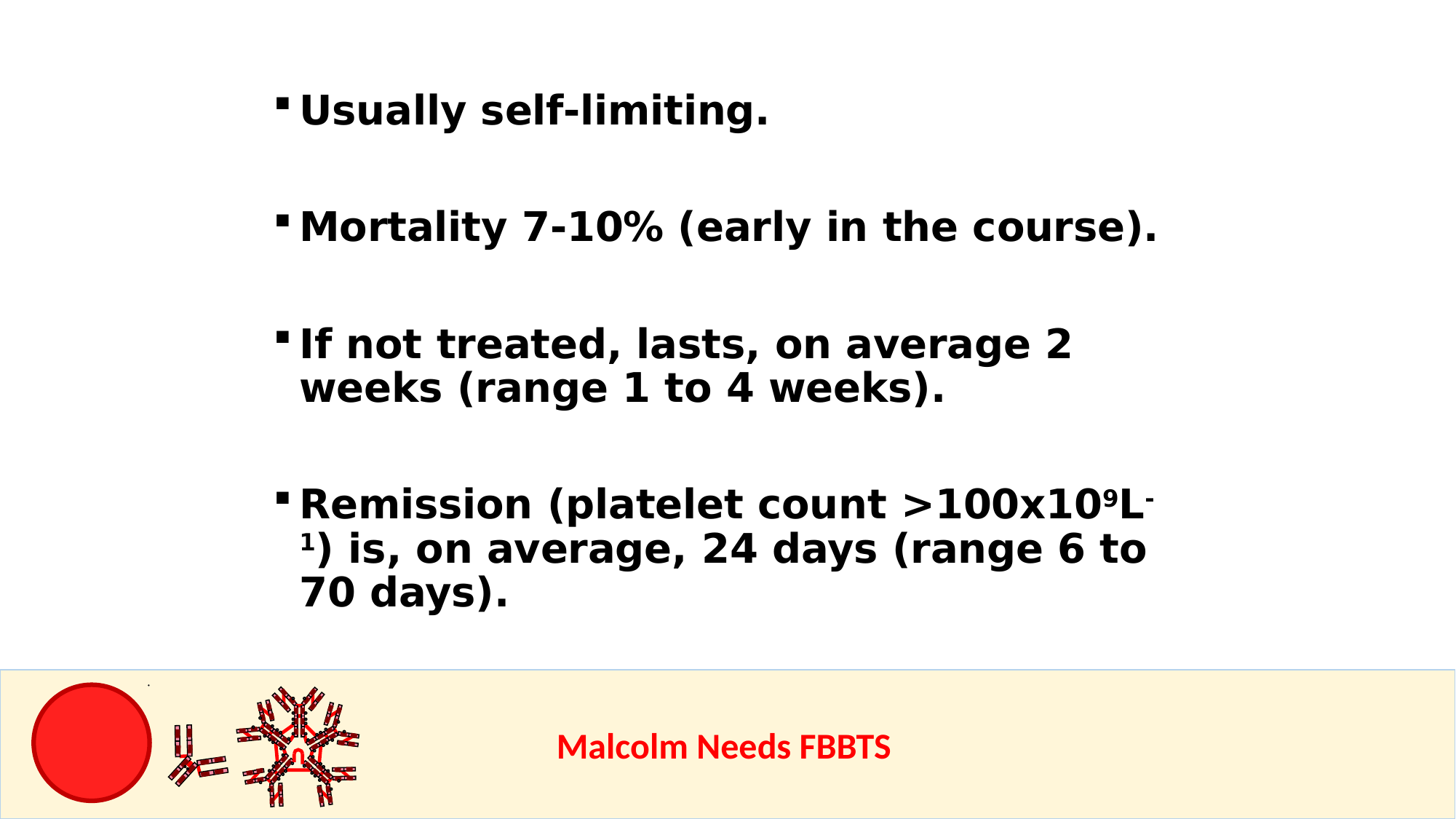

Usually self-limiting.

Mortality 7-10% (early in the course).

If not treated, lasts, on average 2 weeks (range 1 to 4 weeks).

Remission (platelet count >100x109L-1) is, on average, 24 days (range 6 to 70 days).
					Malcolm Needs FBBTS